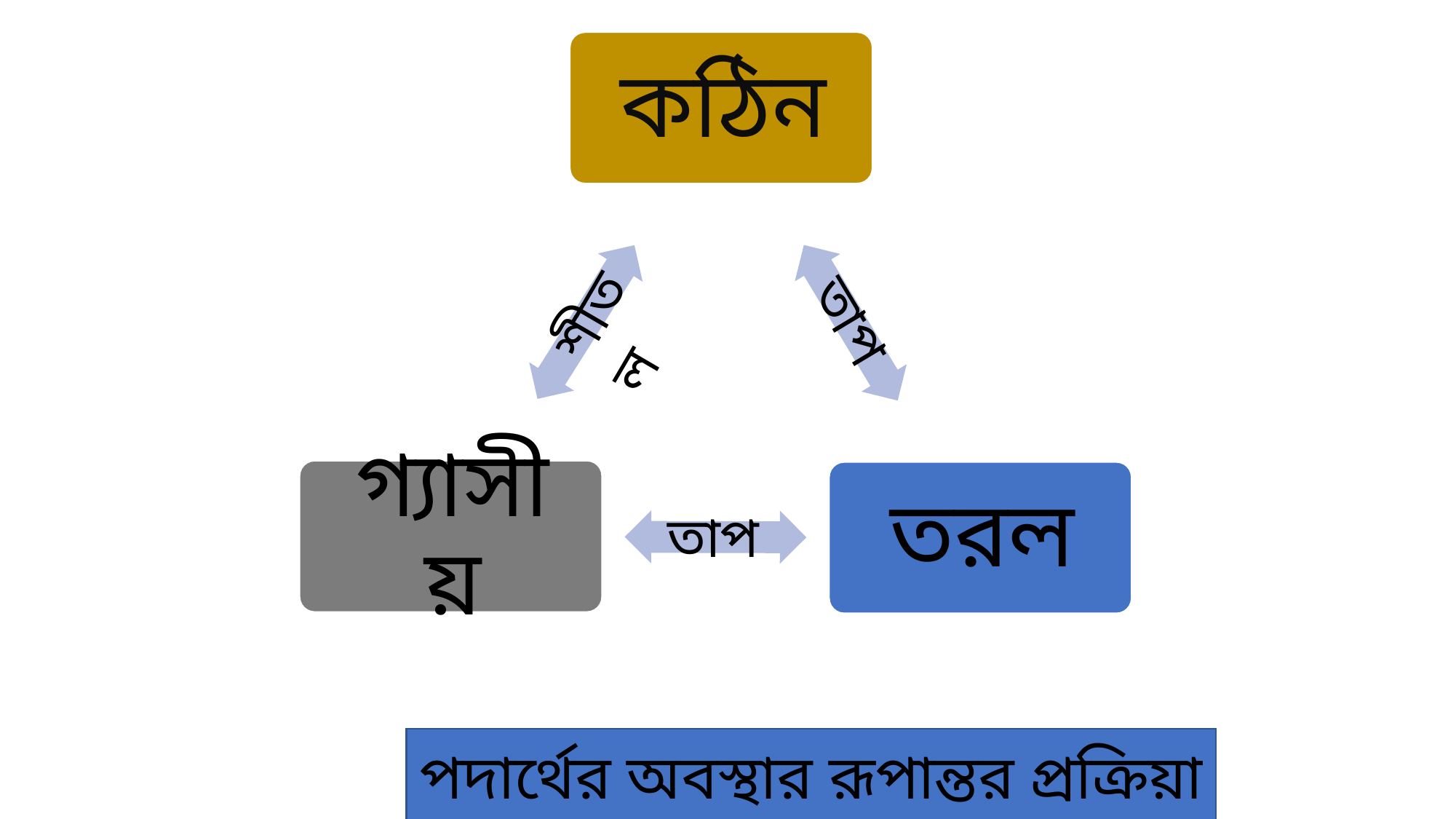

কঠিন

তরল

গ্যাসীয়

শীতল
তাপ
তাপ
পদার্থের অবস্থার রূপান্তর প্রক্রিয়া